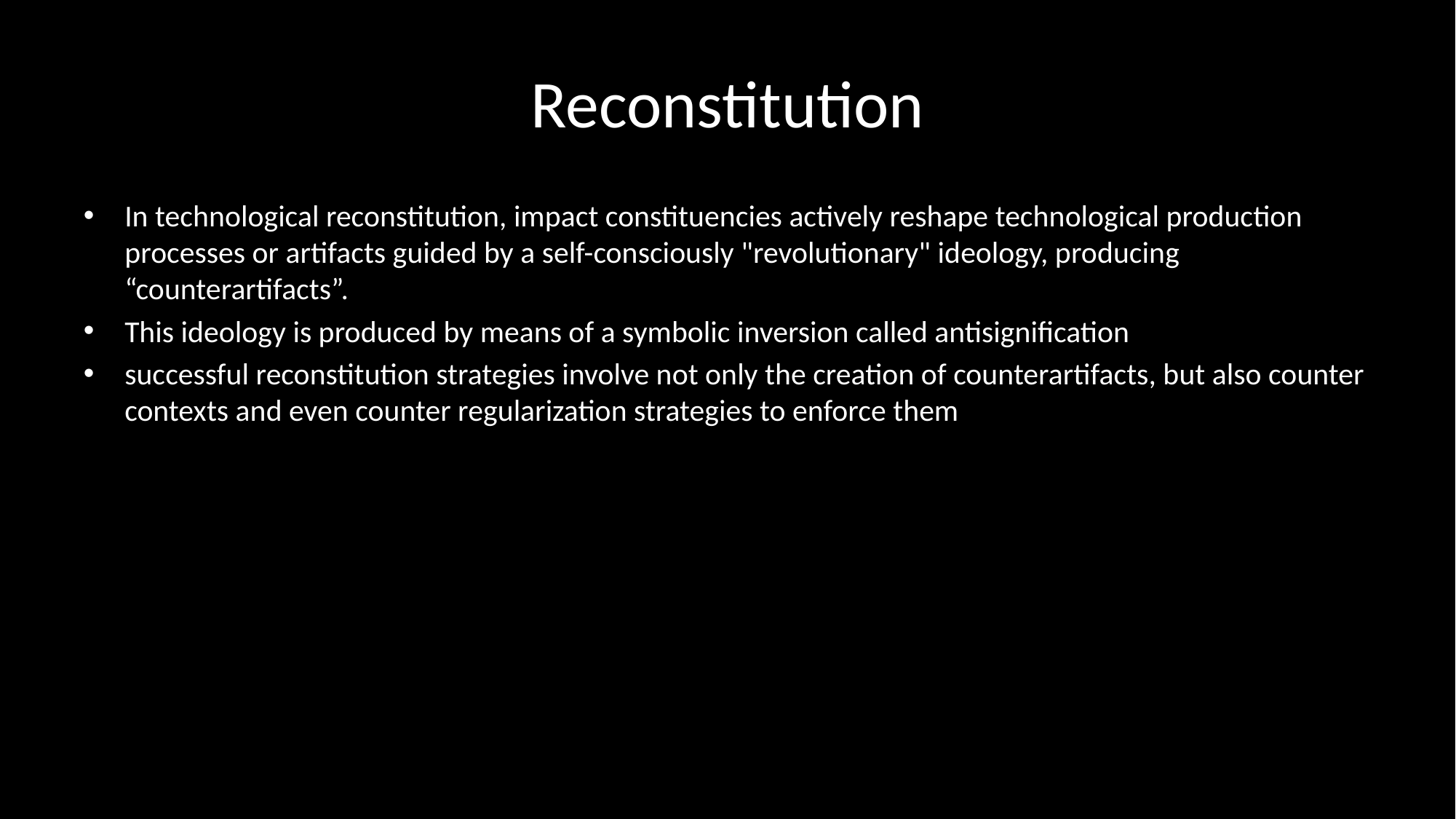

# Reconstitution
In technological reconstitution, impact constituencies actively reshape technological production processes or artifacts guided by a self-consciously "revolutionary" ideology, producing “counterartifacts”.
This ideology is produced by means of a symbolic inversion called antisignification
successful reconstitution strategies involve not only the creation of counterartifacts, but also counter contexts and even counter regularization strategies to enforce them